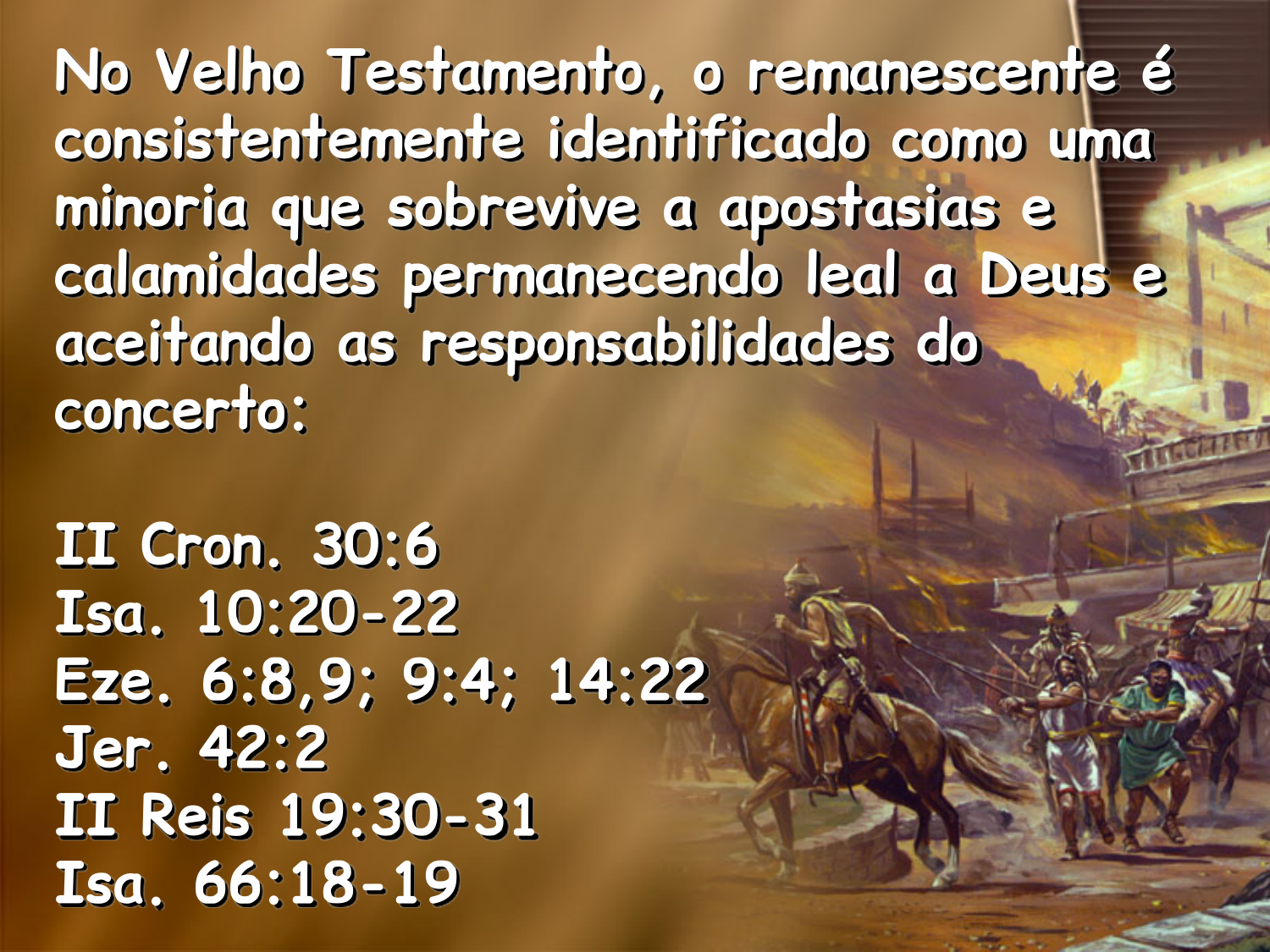

# No Velho Testamento, o remanescente é consistentemente identificado como uma minoria que sobrevive a apostasias e calamidades permanecendo leal a Deus e aceitando as responsabilidades do concerto: II Cron. 30:6 Isa. 10:20-22 Eze. 6:8,9; 9:4; 14:22 Jer. 42:2 II Reis 19:30-31 Isa. 66:18-19